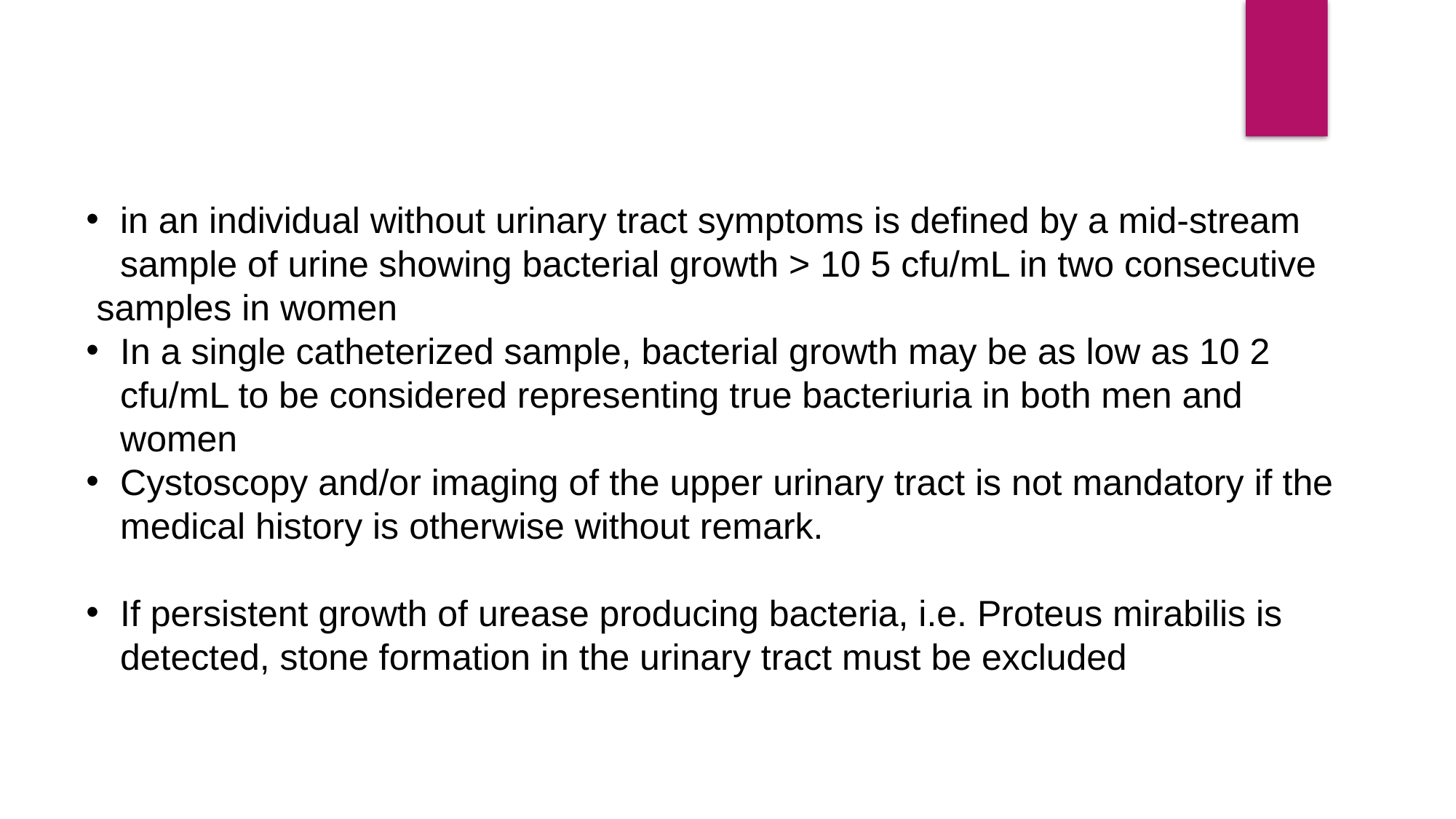

in an individual without urinary tract symptoms is defined by a mid-stream sample of urine showing bacterial growth > 10 5 cfu/mL in two consecutive
 samples in women
In a single catheterized sample, bacterial growth may be as low as 10 2 cfu/mL to be considered representing true bacteriuria in both men and women
Cystoscopy and/or imaging of the upper urinary tract is not mandatory if the medical history is otherwise without remark.

If persistent growth of urease producing bacteria, i.e. Proteus mirabilis is detected, stone formation in the urinary tract must be excluded